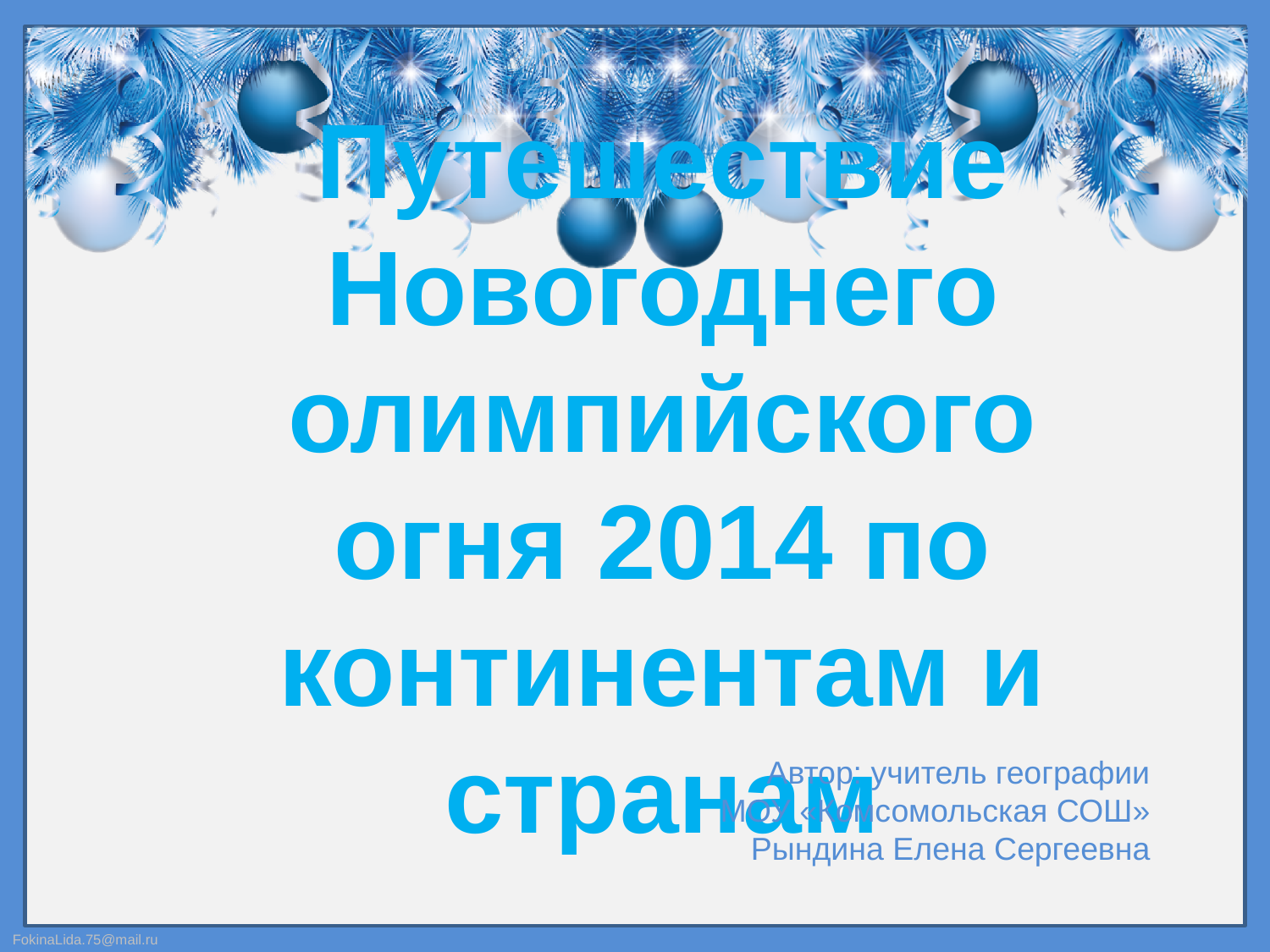

Путешествие Новогоднего олимпийского огня 2014 по континентам и странам
Автор: учитель географии
МОУ «Комсомольская СОШ»
Рындина Елена Сергеевна